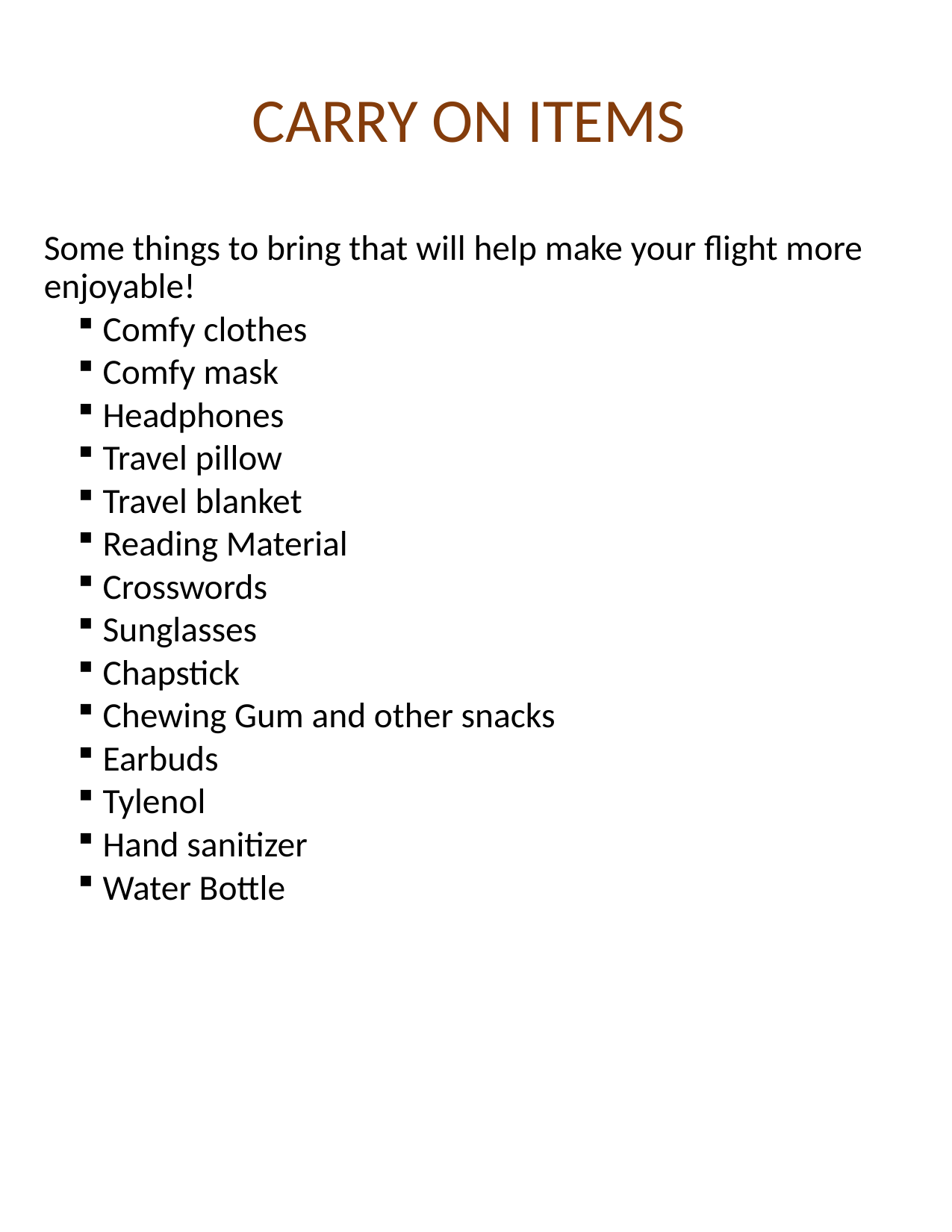

# CARRY ON ITEMS
Some things to bring that will help make your flight more enjoyable!
 Comfy clothes
 Comfy mask
 Headphones
 Travel pillow
 Travel blanket
 Reading Material
 Crosswords
 Sunglasses
 Chapstick
 Chewing Gum and other snacks
 Earbuds
 Tylenol
 Hand sanitizer
 Water Bottle